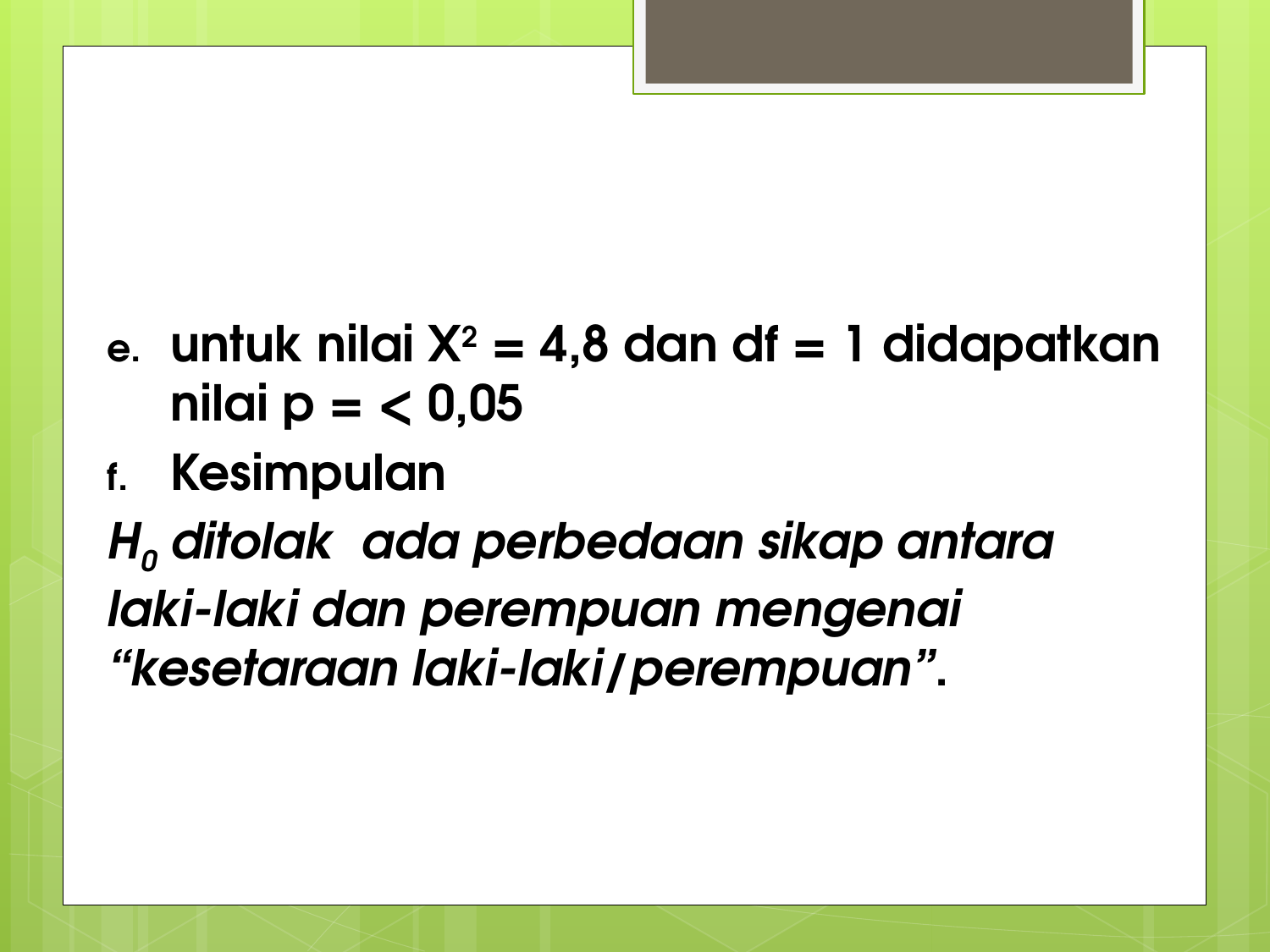

untuk nilai X2 = 4,8 dan df = 1 didapatkan nilai p = < 0,05
Kesimpulan
H0 ditolak 	ada perbedaan sikap antara laki-laki dan perempuan mengenai “kesetaraan laki-laki/perempuan”.